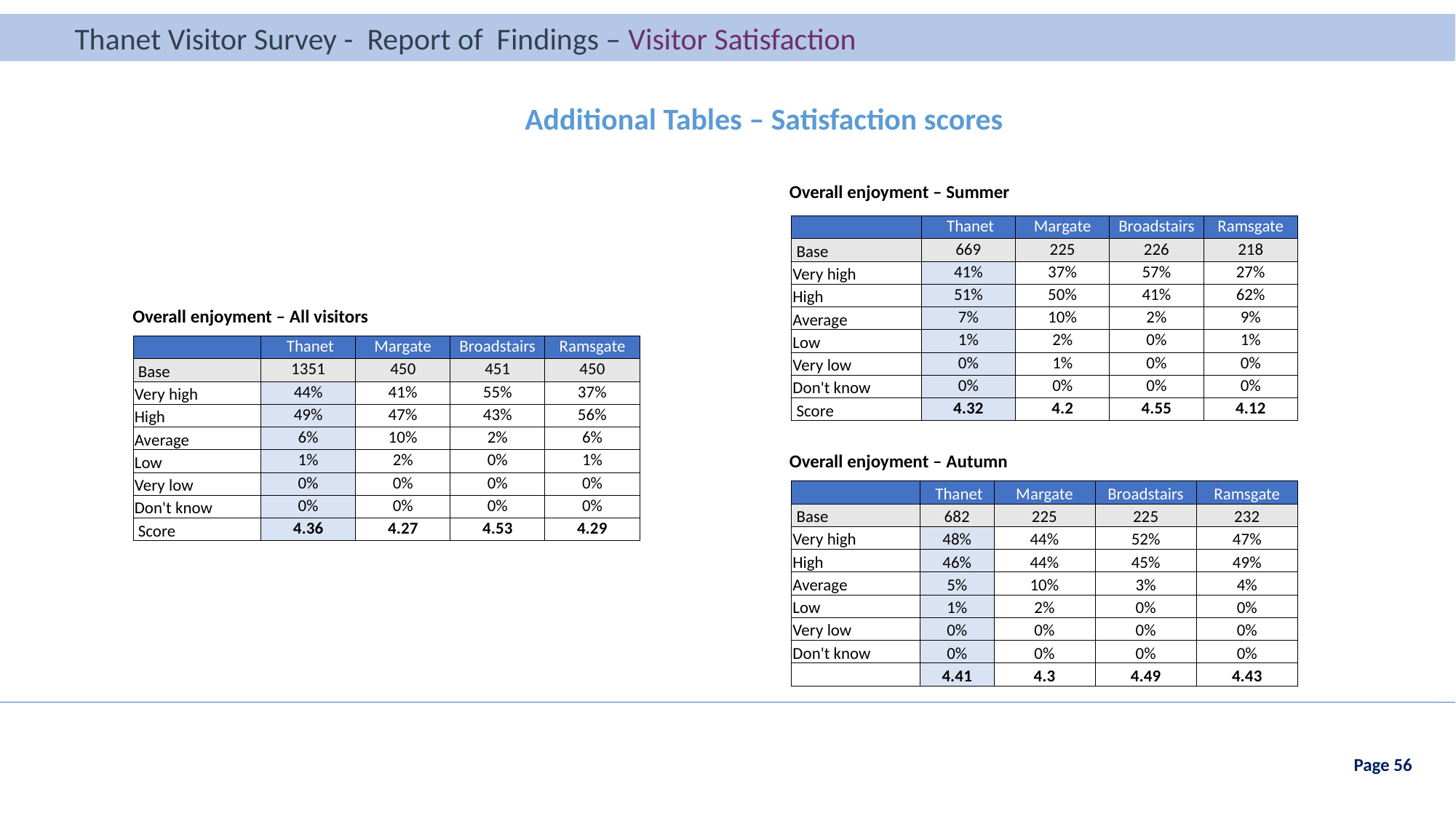

Thanet Visitor Survey -  Report of  Findings – Visitor Satisfaction
Thanet Visitor Survey -  Report of  Findings – Visitor Profile
Additional Tables – Satisfaction scores
Overall enjoyment – Summer
|  | Thanet | Margate | Broadstairs | Ramsgate |
| --- | --- | --- | --- | --- |
| Base | 669 | 225 | 226 | 218 |
| Very high | 41% | 37% | 57% | 27% |
| High | 51% | 50% | 41% | 62% |
| Average | 7% | 10% | 2% | 9% |
| Low | 1% | 2% | 0% | 1% |
| Very low | 0% | 1% | 0% | 0% |
| Don't know | 0% | 0% | 0% | 0% |
| Score | 4.32 | 4.2 | 4.55 | 4.12 |
Overall enjoyment – All visitors
|  | Thanet | Margate | Broadstairs | Ramsgate |
| --- | --- | --- | --- | --- |
| Base | 1351 | 450 | 451 | 450 |
| Very high | 44% | 41% | 55% | 37% |
| High | 49% | 47% | 43% | 56% |
| Average | 6% | 10% | 2% | 6% |
| Low | 1% | 2% | 0% | 1% |
| Very low | 0% | 0% | 0% | 0% |
| Don't know | 0% | 0% | 0% | 0% |
| Score | 4.36 | 4.27 | 4.53 | 4.29 |
Overall enjoyment – Autumn
|  | Thanet | Margate | Broadstairs | Ramsgate |
| --- | --- | --- | --- | --- |
| Base | 682 | 225 | 225 | 232 |
| Very high | 48% | 44% | 52% | 47% |
| High | 46% | 44% | 45% | 49% |
| Average | 5% | 10% | 3% | 4% |
| Low | 1% | 2% | 0% | 0% |
| Very low | 0% | 0% | 0% | 0% |
| Don't know | 0% | 0% | 0% | 0% |
|  | 4.41 | 4.3 | 4.49 | 4.43 |
Page 56